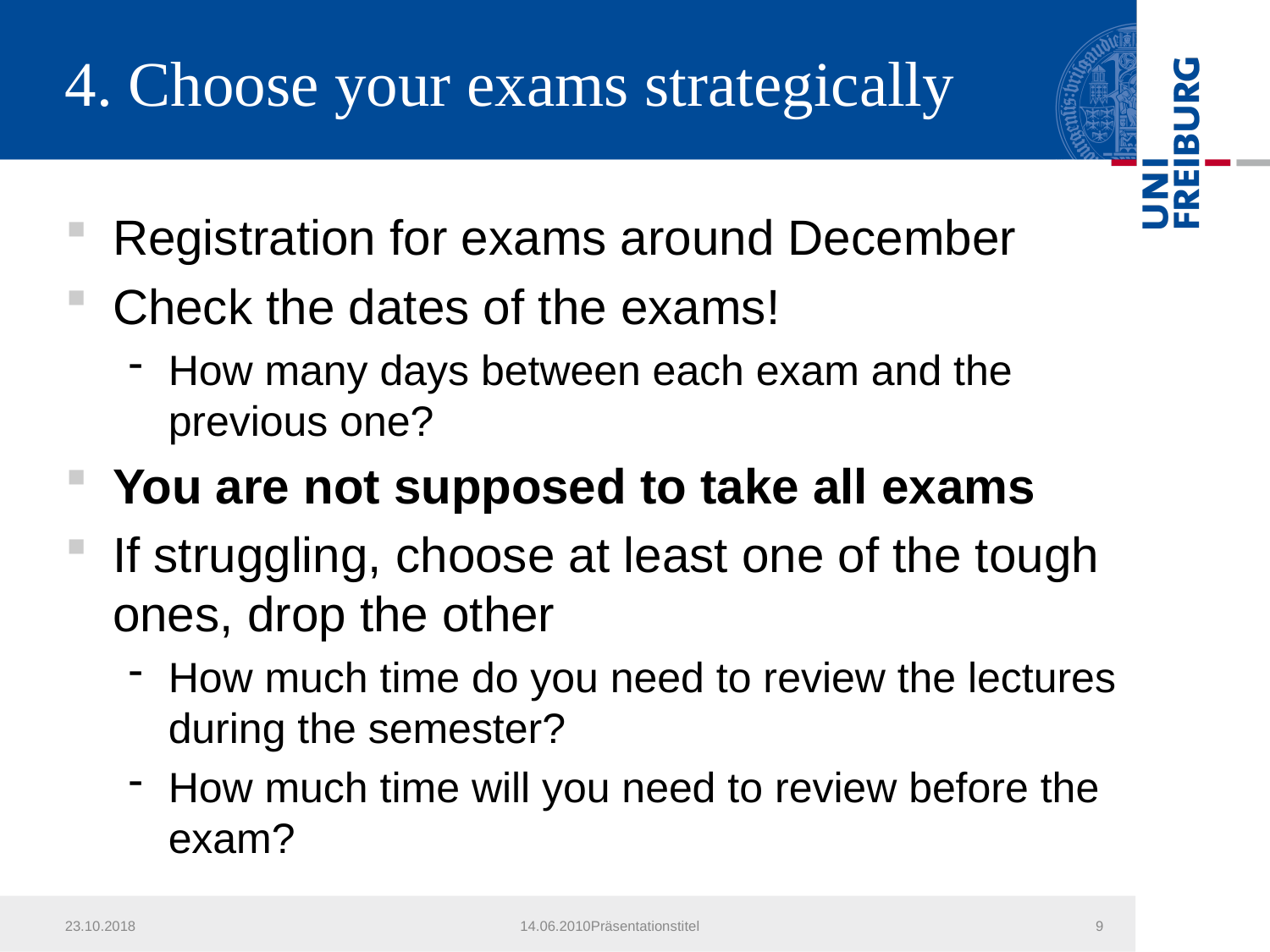

# 4. Choose your exams strategically
Registration for exams around December
Check the dates of the exams!
How many days between each exam and the previous one?
You are not supposed to take all exams
If struggling, choose at least one of the tough ones, drop the other
How much time do you need to review the lectures during the semester?
How much time will you need to review before the exam?

23.10.2018
14.06.2010Präsentationstitel
9